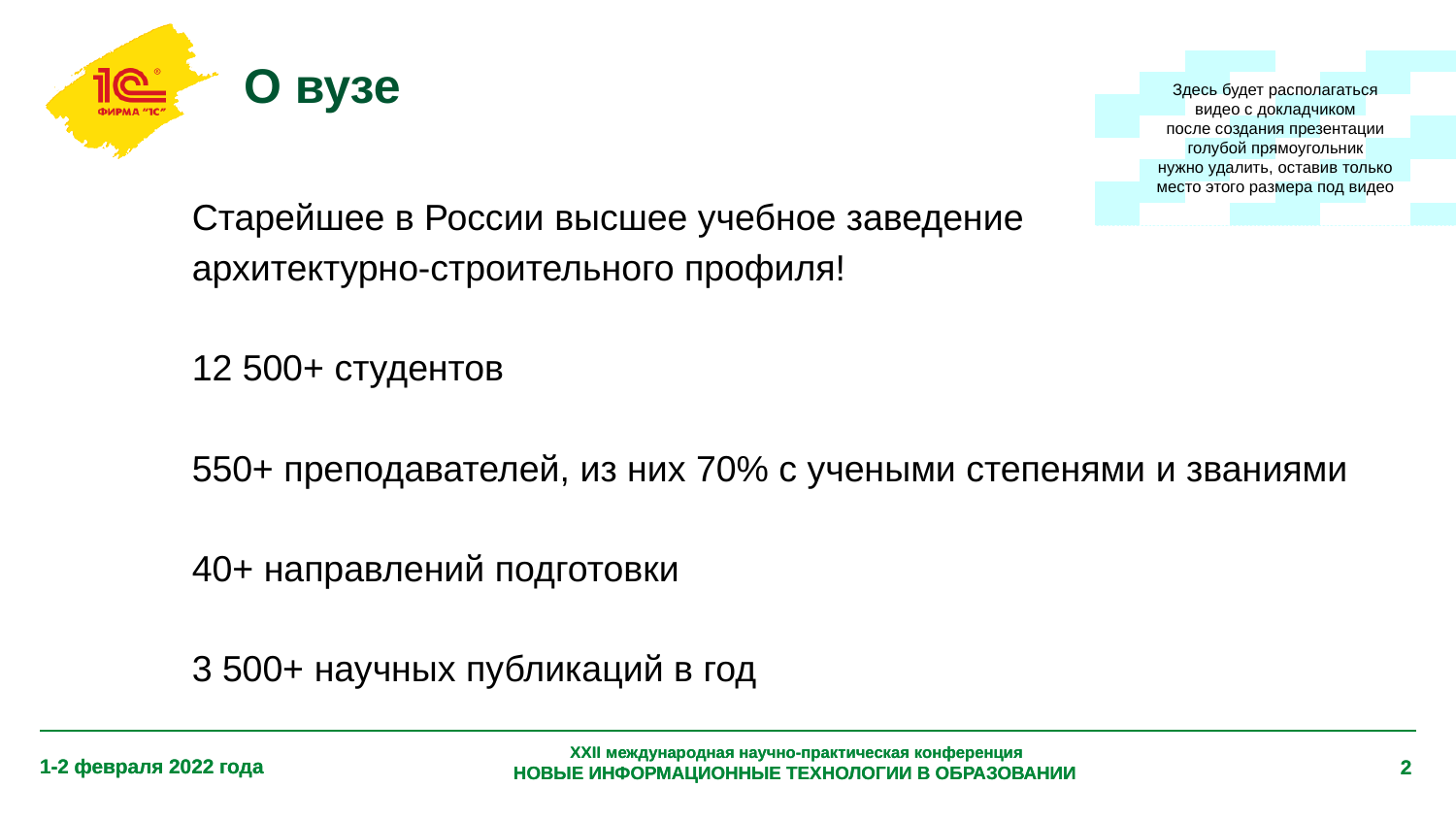

# О вузе
Здесь будет располагаться
видео с докладчиком
после создания презентации
голубой прямоугольник
нужно удалить, оставив только
место этого размера под видео
Старейшее в России высшее учебное заведение
архитектурно-строительного профиля!

12 500+ студентов

550+ преподавателей, из них 70% с учеными степенями и званиями

40+ направлений подготовки

3 500+ научных публикаций в год
XXII международная научно-практическая конференция
НОВЫЕ ИНФОРМАЦИОННЫЕ ТЕХНОЛОГИИ В ОБРАЗОВАНИИ
1-2 февраля 2022 года
2